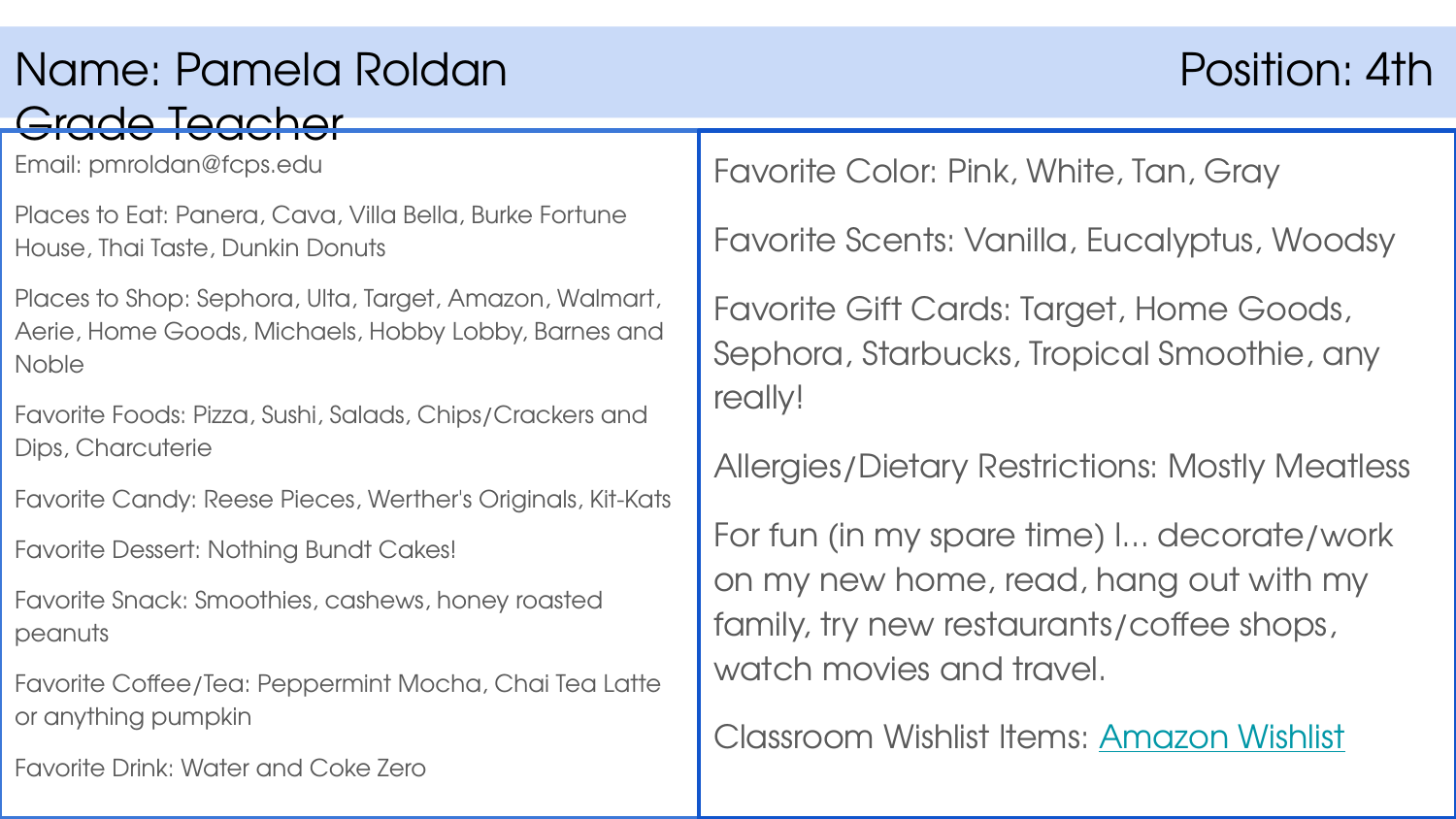

# Name: Pamela Roldan					Position: 4th Grade Teacher
Email: pmroldan@fcps.edu
Places to Eat: Panera, Cava, Villa Bella, Burke Fortune House, Thai Taste, Dunkin Donuts
Places to Shop: Sephora, Ulta, Target, Amazon, Walmart, Aerie, Home Goods, Michaels, Hobby Lobby, Barnes and Noble
Favorite Foods: Pizza, Sushi, Salads, Chips/Crackers and Dips, Charcuterie
Favorite Candy: Reese Pieces, Werther's Originals, Kit-Kats
Favorite Dessert: Nothing Bundt Cakes!
Favorite Snack: Smoothies, cashews, honey roasted peanuts
Favorite Coffee/Tea: Peppermint Mocha, Chai Tea Latte or anything pumpkin
Favorite Drink: Water and Coke Zero
Favorite Color: Pink, White, Tan, Gray
Favorite Scents: Vanilla, Eucalyptus, Woodsy
Favorite Gift Cards: Target, Home Goods, Sephora, Starbucks, Tropical Smoothie, any really!
Allergies/Dietary Restrictions: Mostly Meatless
For fun (in my spare time) I… decorate/work on my new home, read, hang out with my family, try new restaurants/coffee shops, watch movies and travel.
Classroom Wishlist Items: Amazon Wishlist